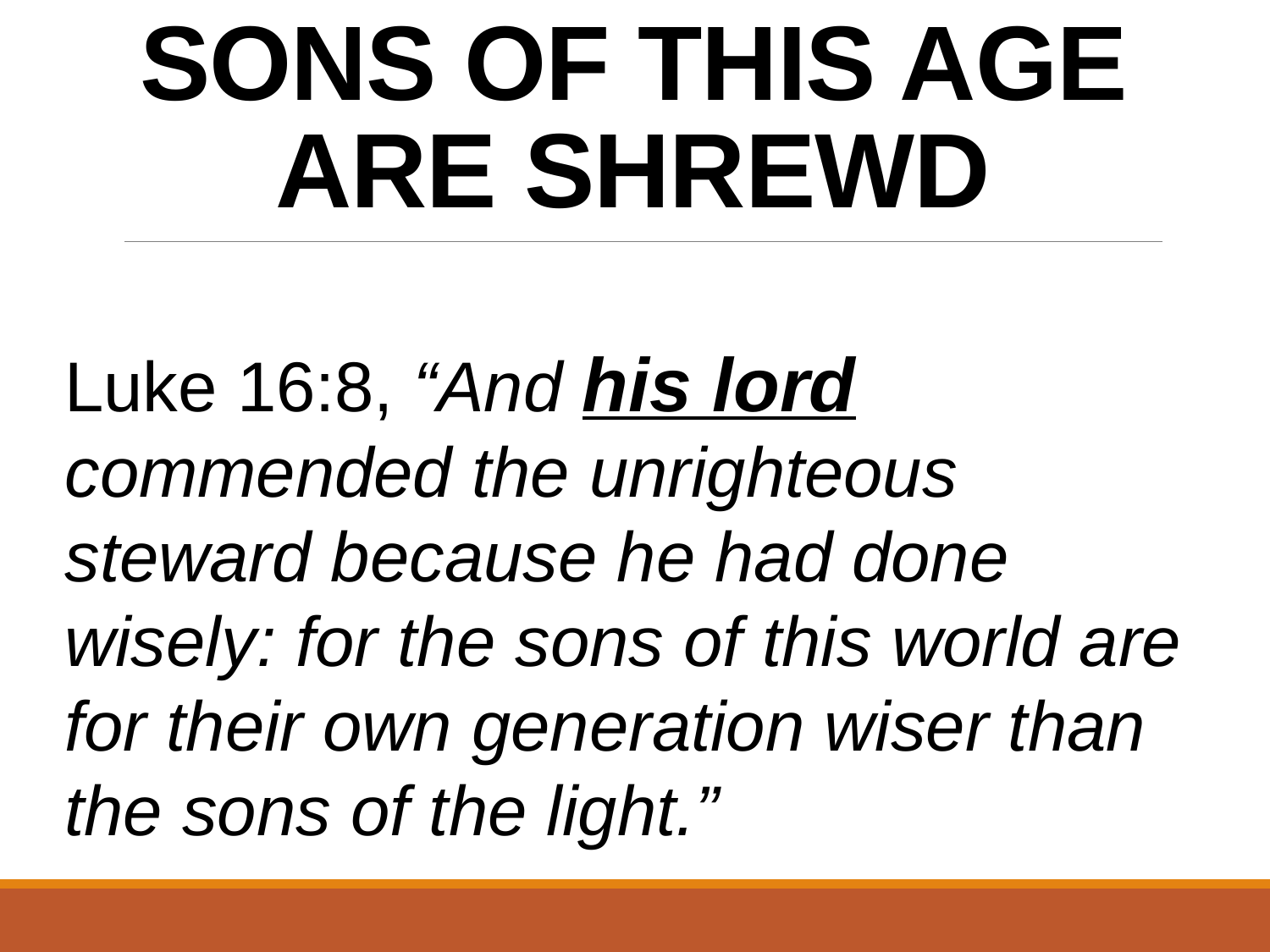

# Sons of this Age are Shrewd
Luke 16:8, “And his lord commended the unrighteous steward because he had done wisely: for the sons of this world are for their own generation wiser than the sons of the light.”
3